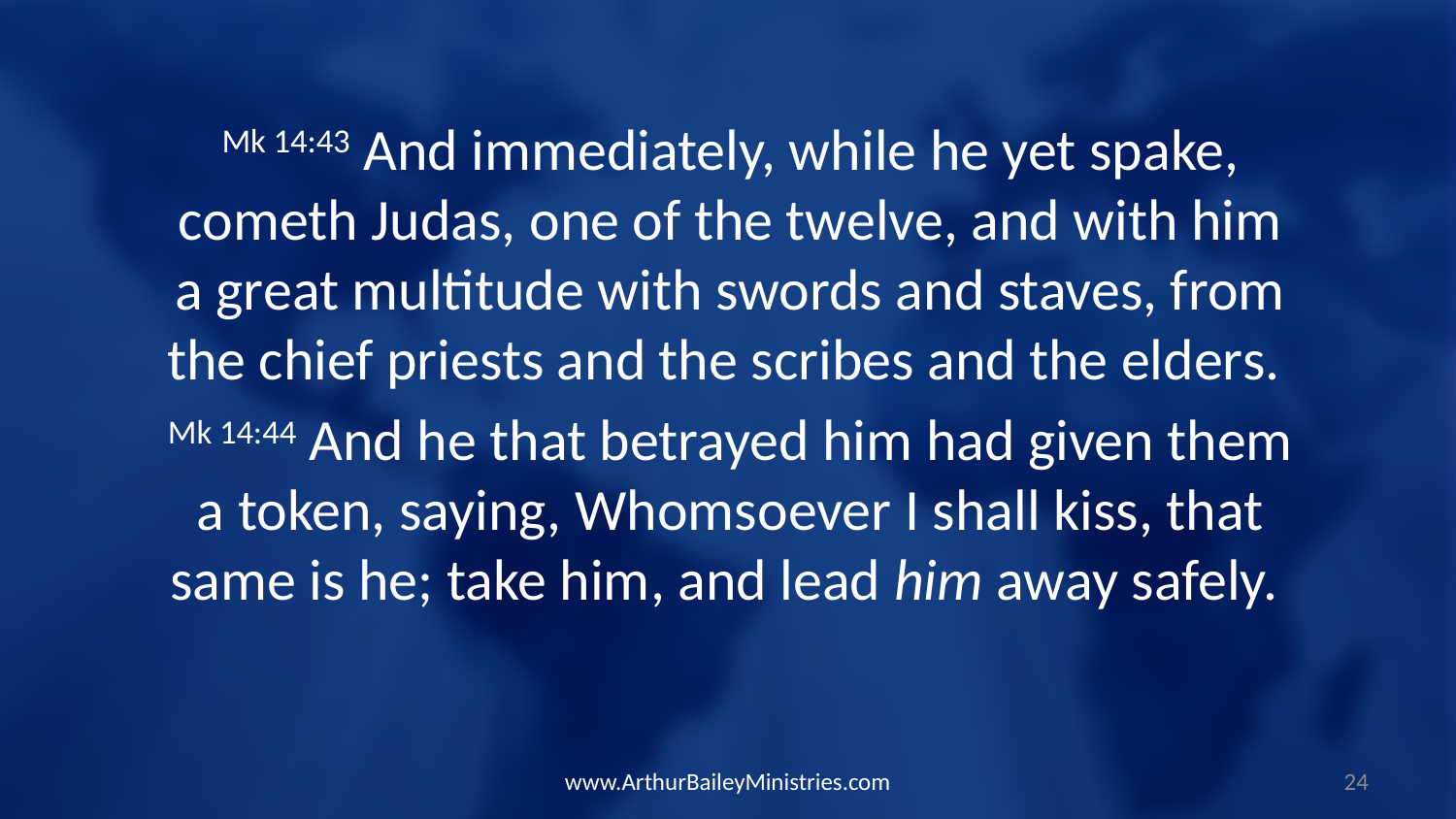

Mk 14:43 And immediately, while he yet spake, cometh Judas, one of the twelve, and with him a great multitude with swords and staves, from the chief priests and the scribes and the elders.
Mk 14:44 And he that betrayed him had given them a token, saying, Whomsoever I shall kiss, that same is he; take him, and lead him away safely.
www.ArthurBaileyMinistries.com
24